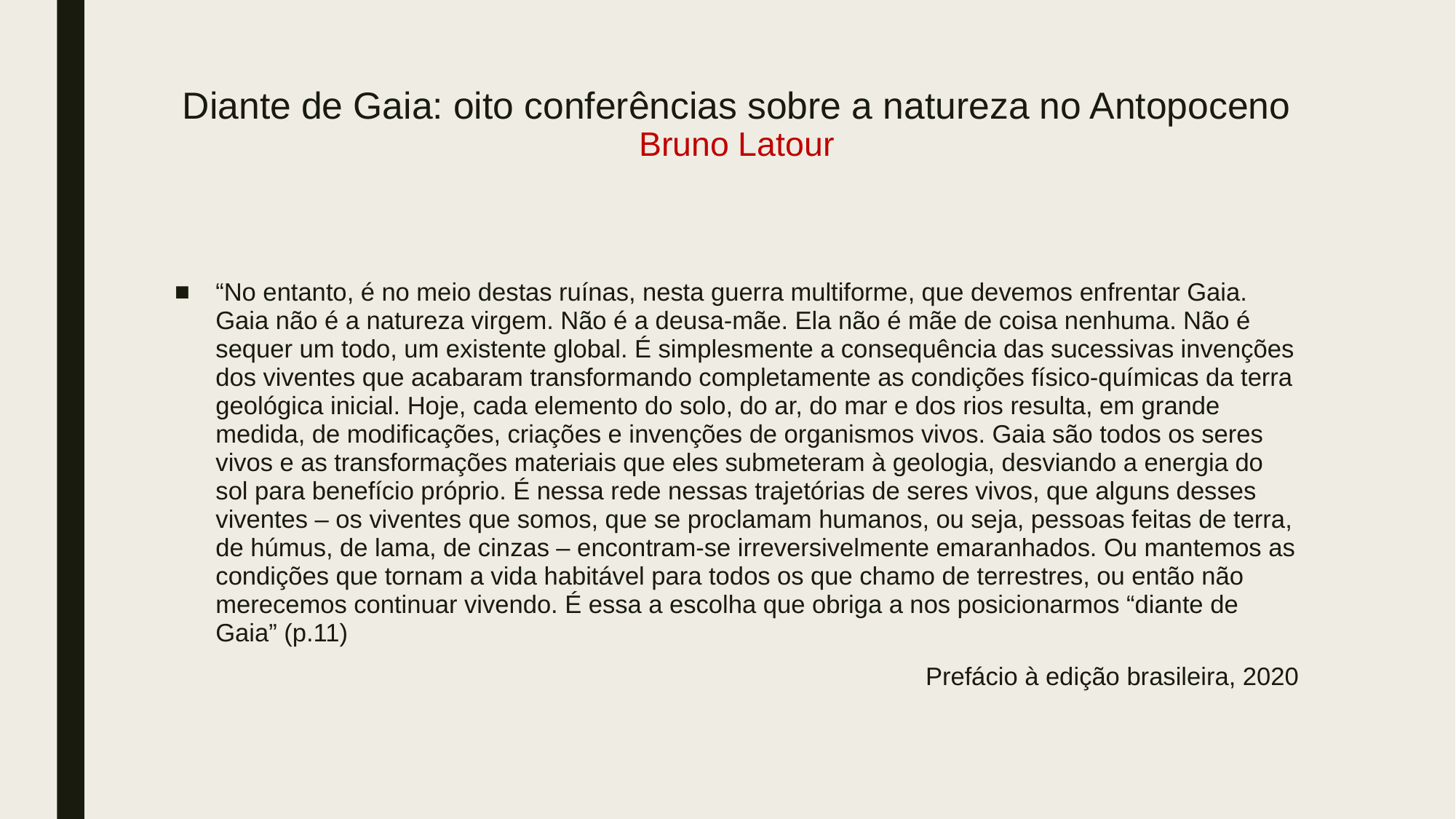

# Diante de Gaia: oito conferências sobre a natureza no Antopoceno Bruno Latour
“No entanto, é no meio destas ruínas, nesta guerra multiforme, que devemos enfrentar Gaia. Gaia não é a natureza virgem. Não é a deusa-mãe. Ela não é mãe de coisa nenhuma. Não é sequer um todo, um existente global. É simplesmente a consequência das sucessivas invenções dos viventes que acabaram transformando completamente as condições físico-químicas da terra geológica inicial. Hoje, cada elemento do solo, do ar, do mar e dos rios resulta, em grande medida, de modificações, criações e invenções de organismos vivos. Gaia são todos os seres vivos e as transformações materiais que eles submeteram à geologia, desviando a energia do sol para benefício próprio. É nessa rede nessas trajetórias de seres vivos, que alguns desses viventes – os viventes que somos, que se proclamam humanos, ou seja, pessoas feitas de terra, de húmus, de lama, de cinzas – encontram-se irreversivelmente emaranhados. Ou mantemos as condições que tornam a vida habitável para todos os que chamo de terrestres, ou então não merecemos continuar vivendo. É essa a escolha que obriga a nos posicionarmos “diante de Gaia” (p.11)
Prefácio à edição brasileira, 2020